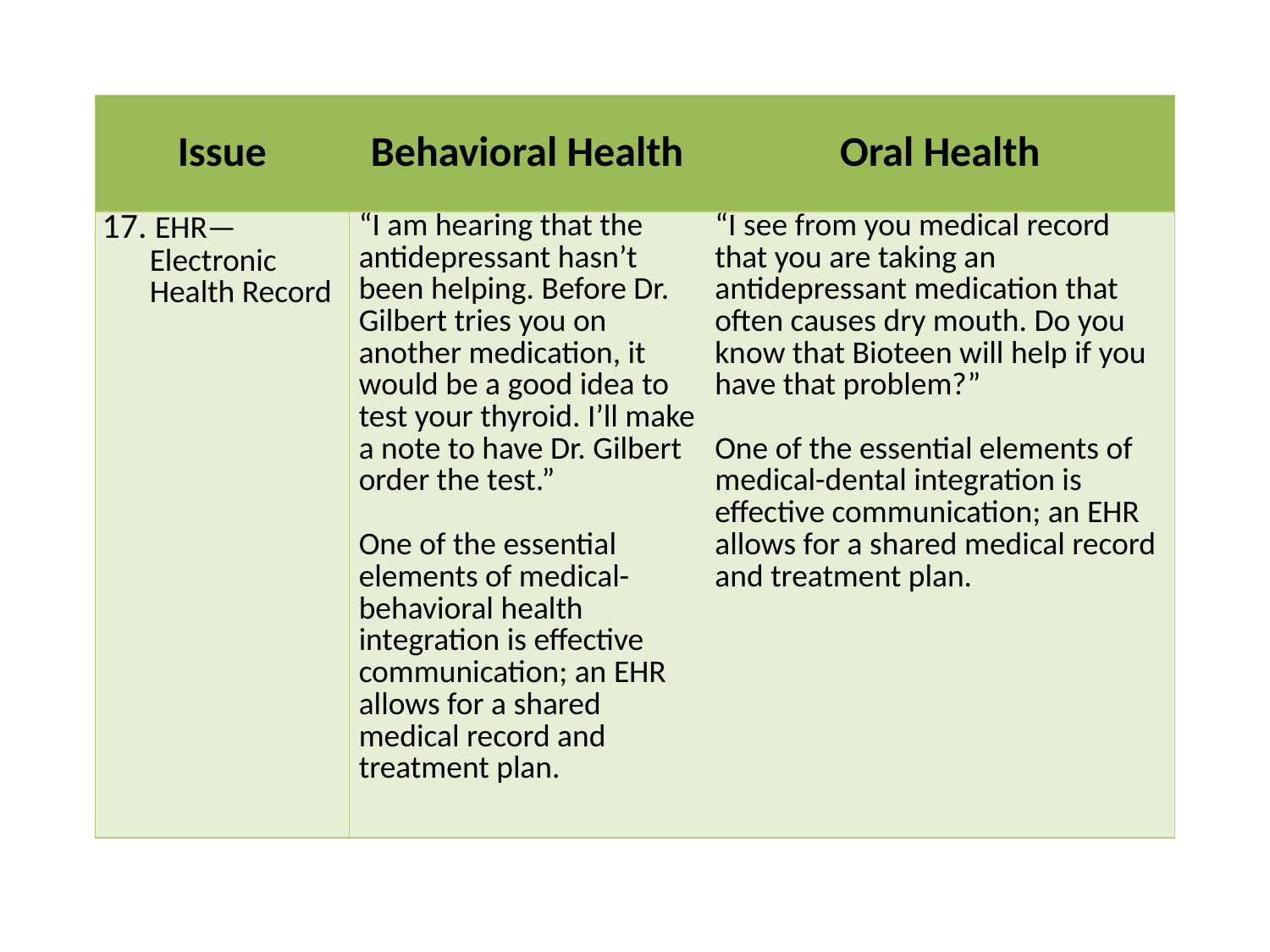

| Issue | Behavioral Health | Oral Health |
| --- | --- | --- |
| 17. EHR—Electronic Health Record | “I am hearing that the antidepressant hasn’t been helping. Before Dr. Gilbert tries you on another medication, it would be a good idea to test your thyroid. I’ll make a note to have Dr. Gilbert order the test.”   One of the essential elements of medical-behavioral health integration is effective communication; an EHR allows for a shared medical record and treatment plan. | “I see from you medical record that you are taking an antidepressant medication that often causes dry mouth. Do you know that Bioteen will help if you have that problem?”   One of the essential elements of medical-dental integration is effective communication; an EHR allows for a shared medical record and treatment plan. |